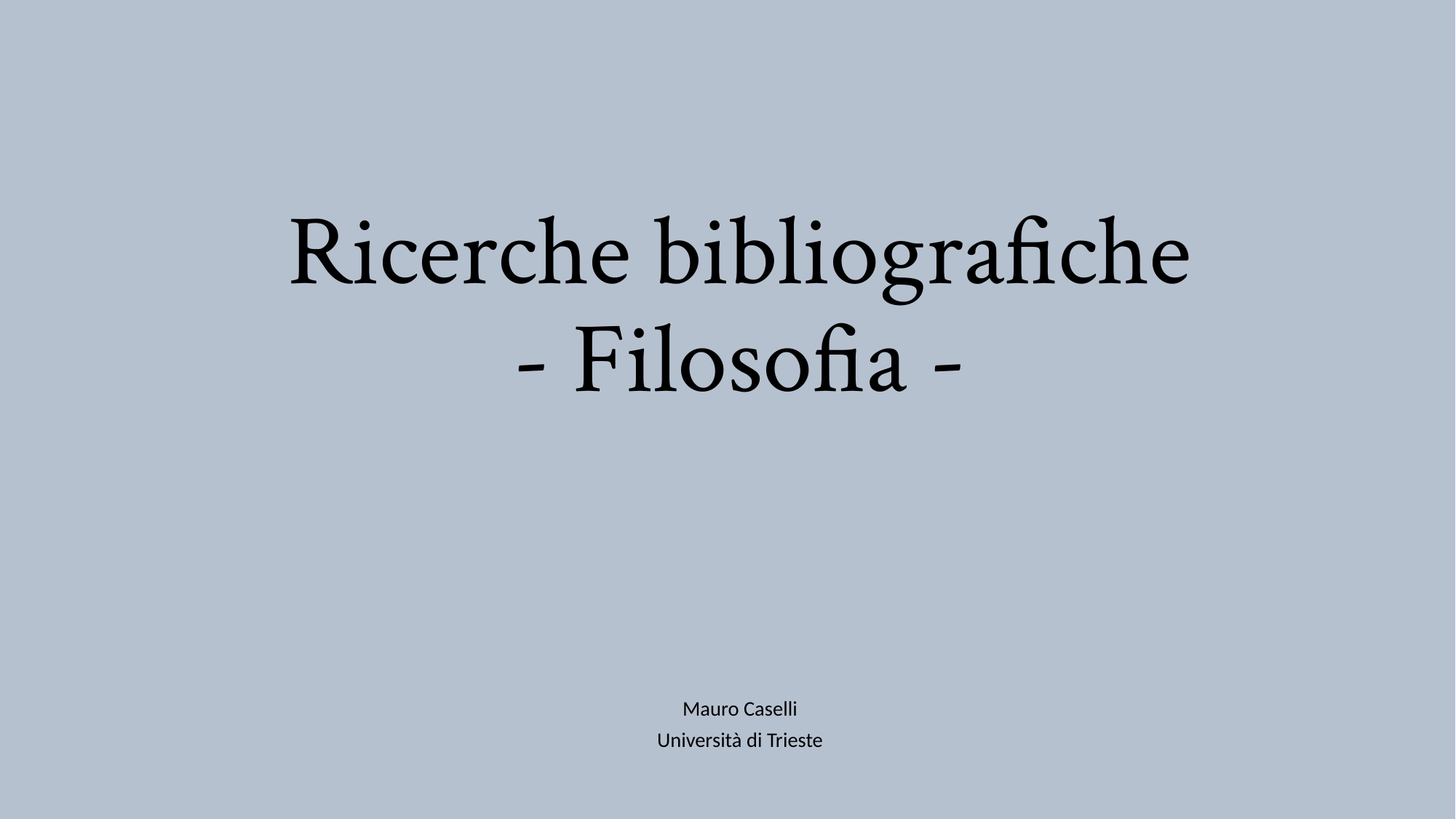

# Ricerche bibliografiche - Filosofia -
Mauro Caselli
Università di Trieste